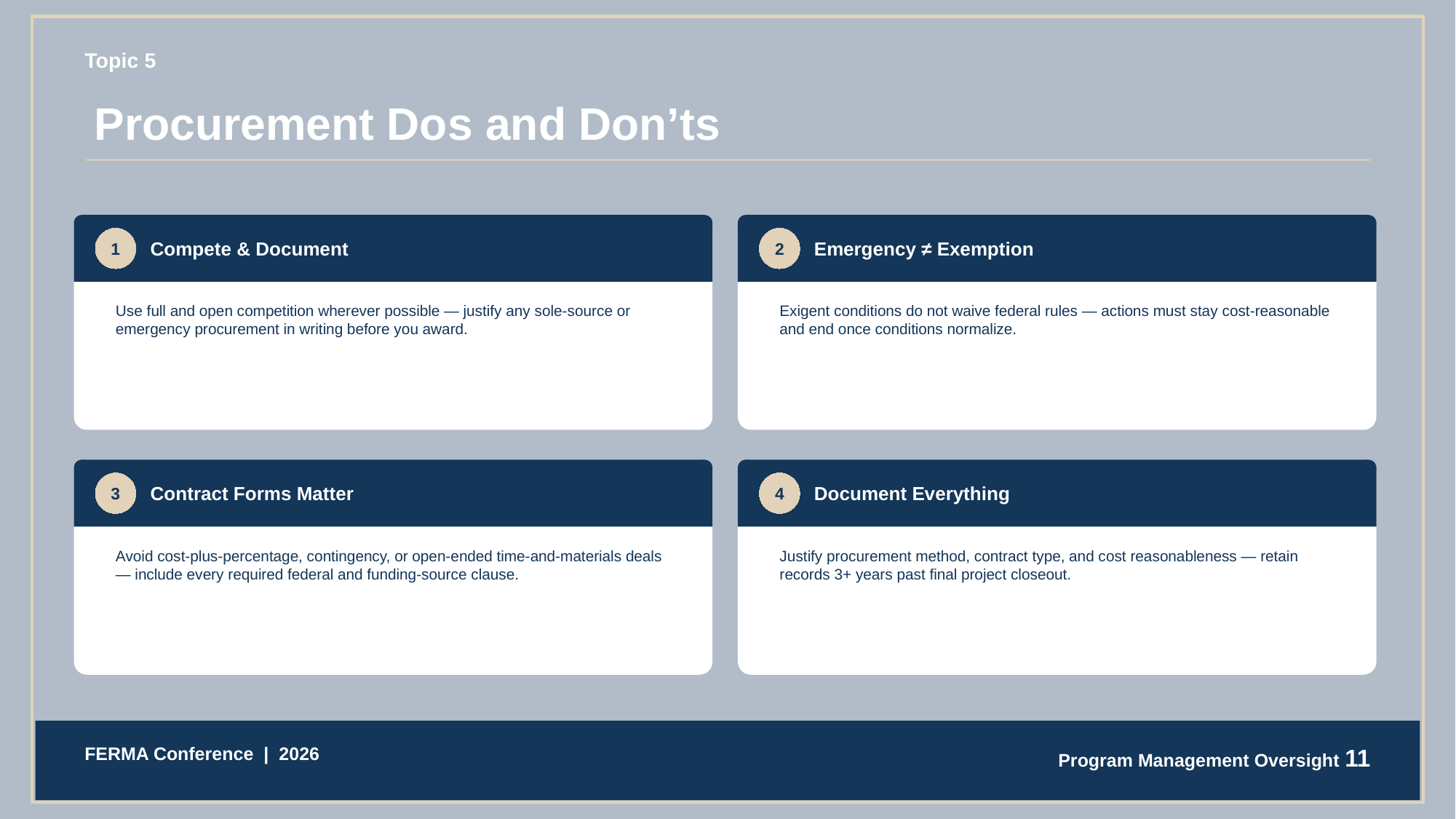

Topic 5
Procurement Dos and Don’ts

Compete & Document

Emergency ≠ Exemption
1
2
Use full and open competition wherever possible — justify any sole-source or emergency procurement in writing before you award.
Exigent conditions do not waive federal rules — actions must stay cost-reasonable and end once conditions normalize.

Contract Forms Matter

Document Everything
3
4
Avoid cost-plus-percentage, contingency, or open-ended time-and-materials deals — include every required federal and funding-source clause.
Justify procurement method, contract type, and cost reasonableness — retain records 3+ years past final project closeout.

FERMA Conference  |  2026
Program Management Oversight 11